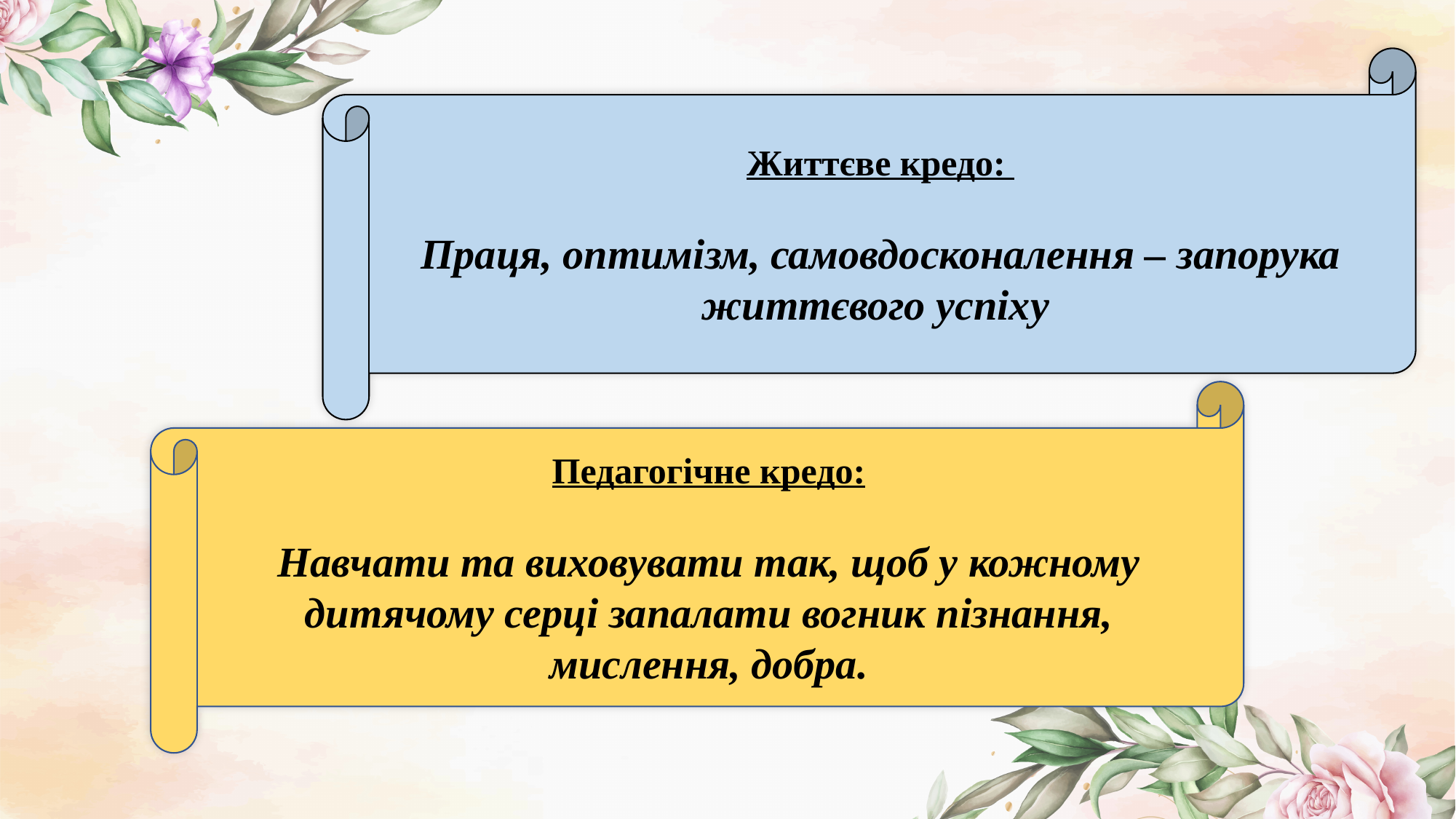

Життєве кредо:
Праця, оптимізм, самовдосконалення – запорука життєвого успіху
Педагогічне кредо:
Навчати та виховувати так, щоб у кожному дитячому серці запалати вогник пізнання, мислення, добра.